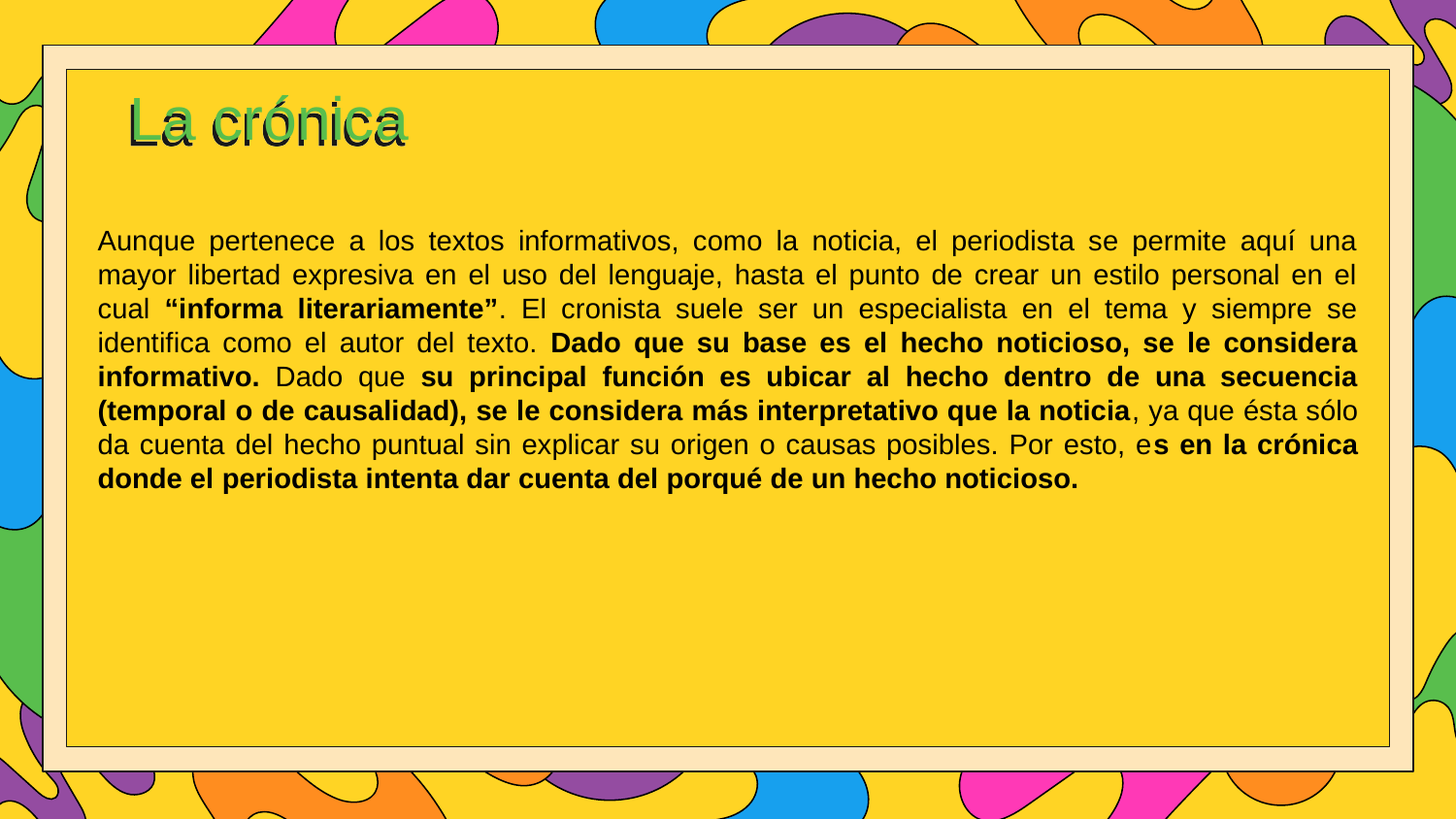

# La crónica
Aunque pertenece a los textos informativos, como la noticia, el periodista se permite aquí una mayor libertad expresiva en el uso del lenguaje, hasta el punto de crear un estilo personal en el cual “informa literariamente”. El cronista suele ser un especialista en el tema y siempre se identifica como el autor del texto. Dado que su base es el hecho noticioso, se le considera informativo. Dado que su principal función es ubicar al hecho dentro de una secuencia (temporal o de causalidad), se le considera más interpretativo que la noticia, ya que ésta sólo da cuenta del hecho puntual sin explicar su origen o causas posibles. Por esto, es en la crónica donde el periodista intenta dar cuenta del porqué de un hecho noticioso.